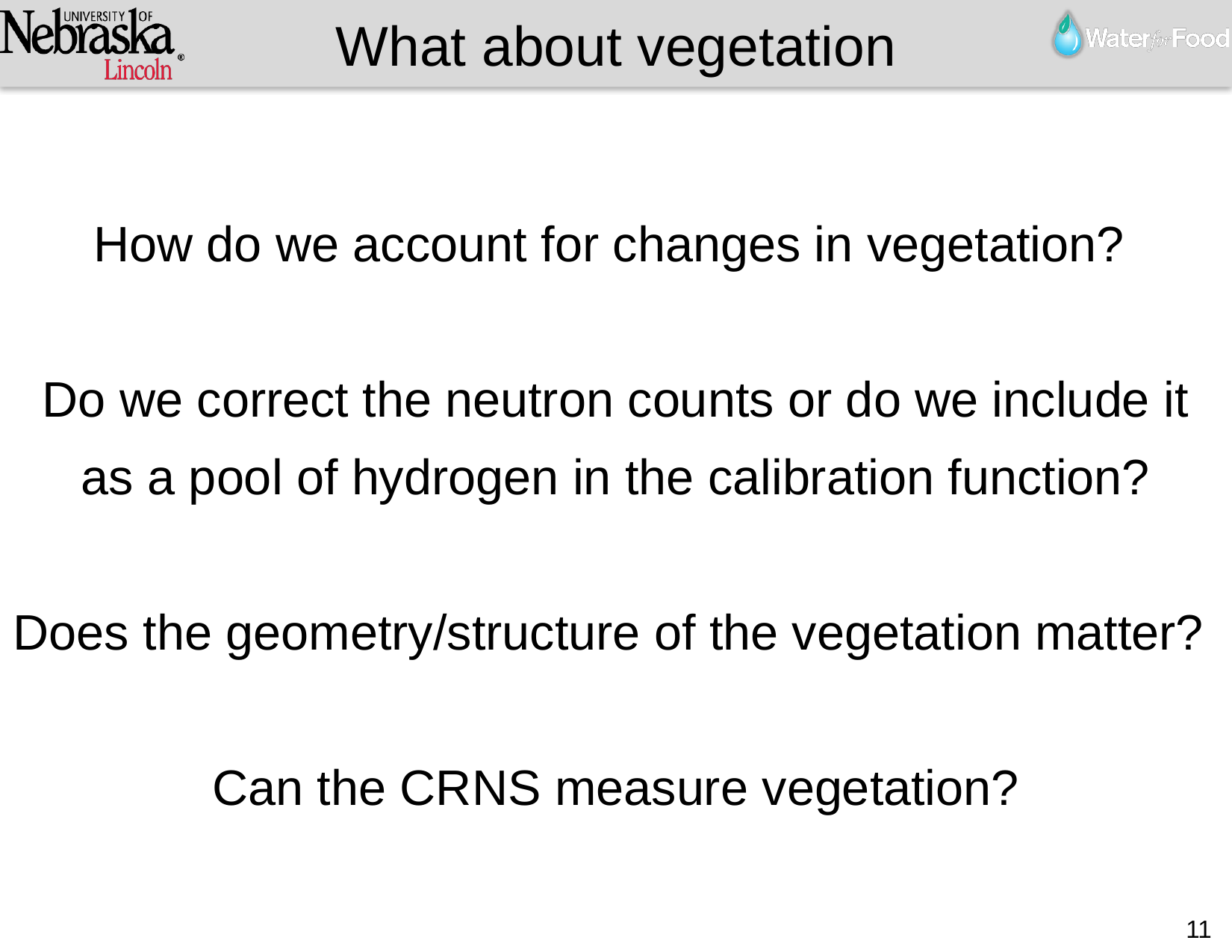

What about vegetation
How do we account for changes in vegetation?

Do we correct the neutron counts or do we include it as a pool of hydrogen in the calibration function?

Does the geometry/structure of the vegetation matter?

Can the CRNS measure vegetation?
11